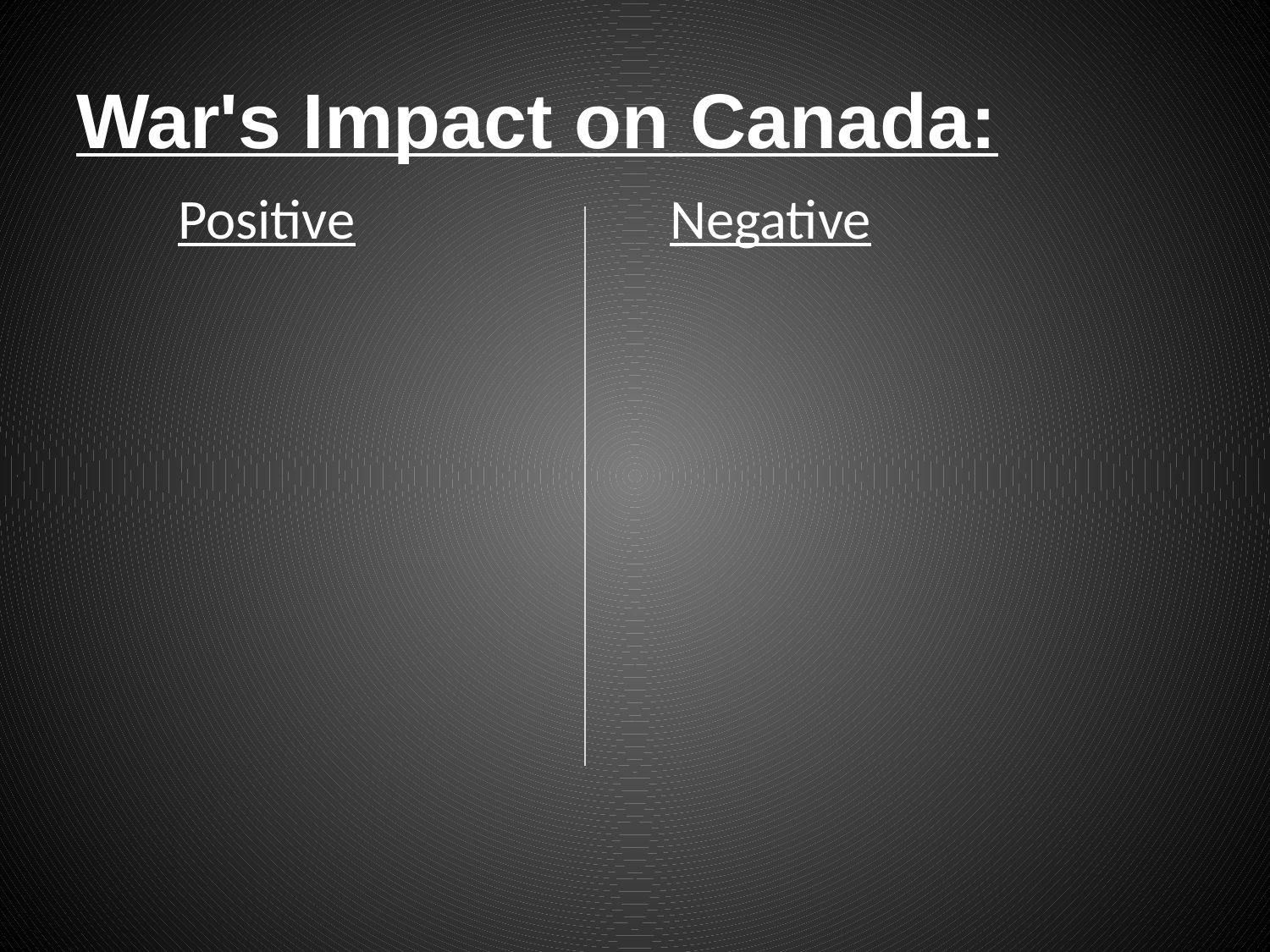

# War's Impact on Canada:
        Positive		             Negative